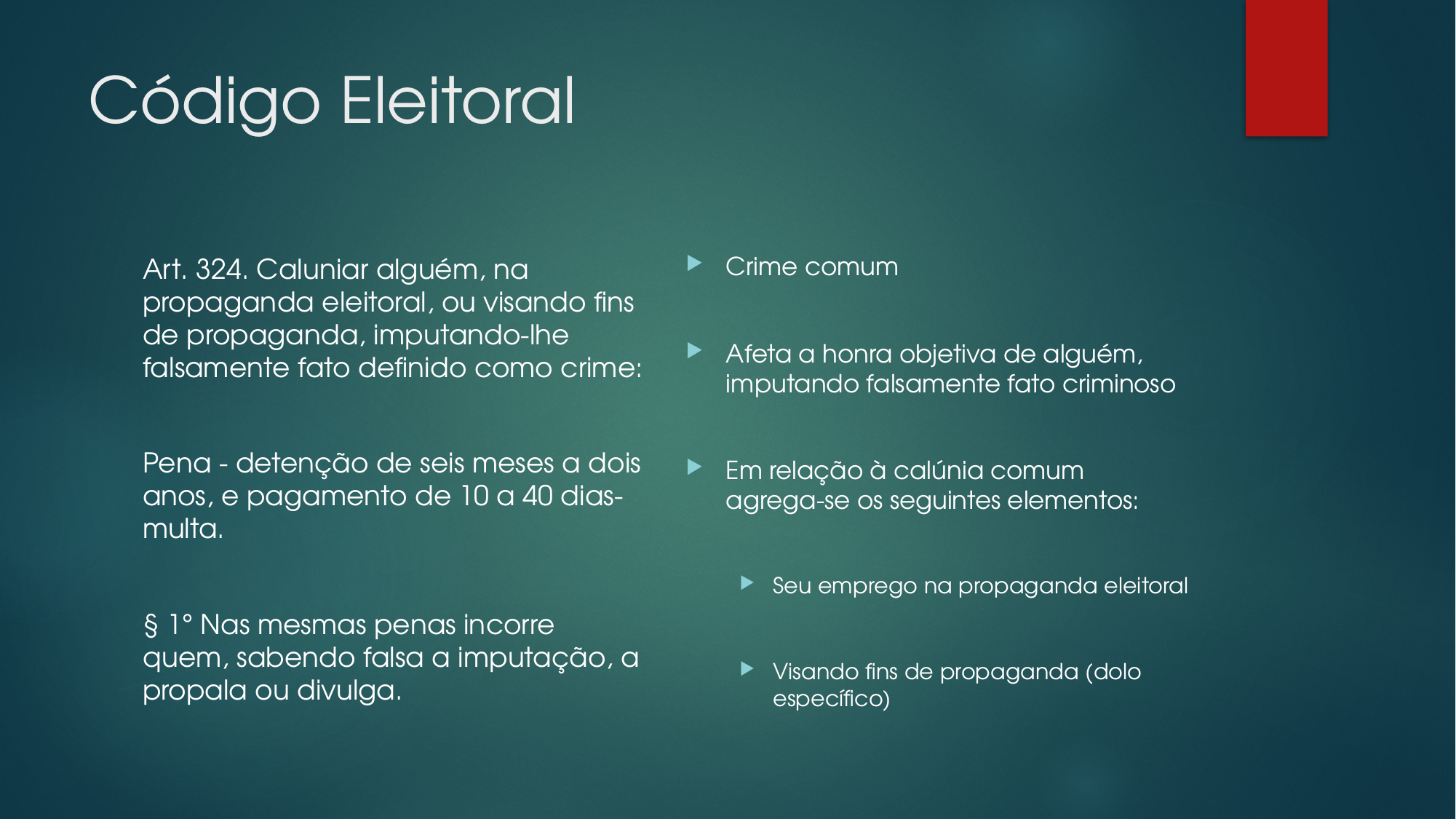

# Código Eleitoral
Crime comum

Afeta a honra objetiva de alguém, imputando falsamente fato criminoso

Em relação à calúnia comum agrega-se os seguintes elementos:

Seu emprego na propaganda eleitoral

Visando fins de propaganda (dolo específico)
Art. 324. Caluniar alguém, na propaganda eleitoral, ou visando fins de propaganda, imputando-lhe falsamente fato definido como crime:

Pena - detenção de seis meses a dois anos, e pagamento de 10 a 40 dias-multa.

§ 1° Nas mesmas penas incorre quem, sabendo falsa a imputação, a propala ou divulga.